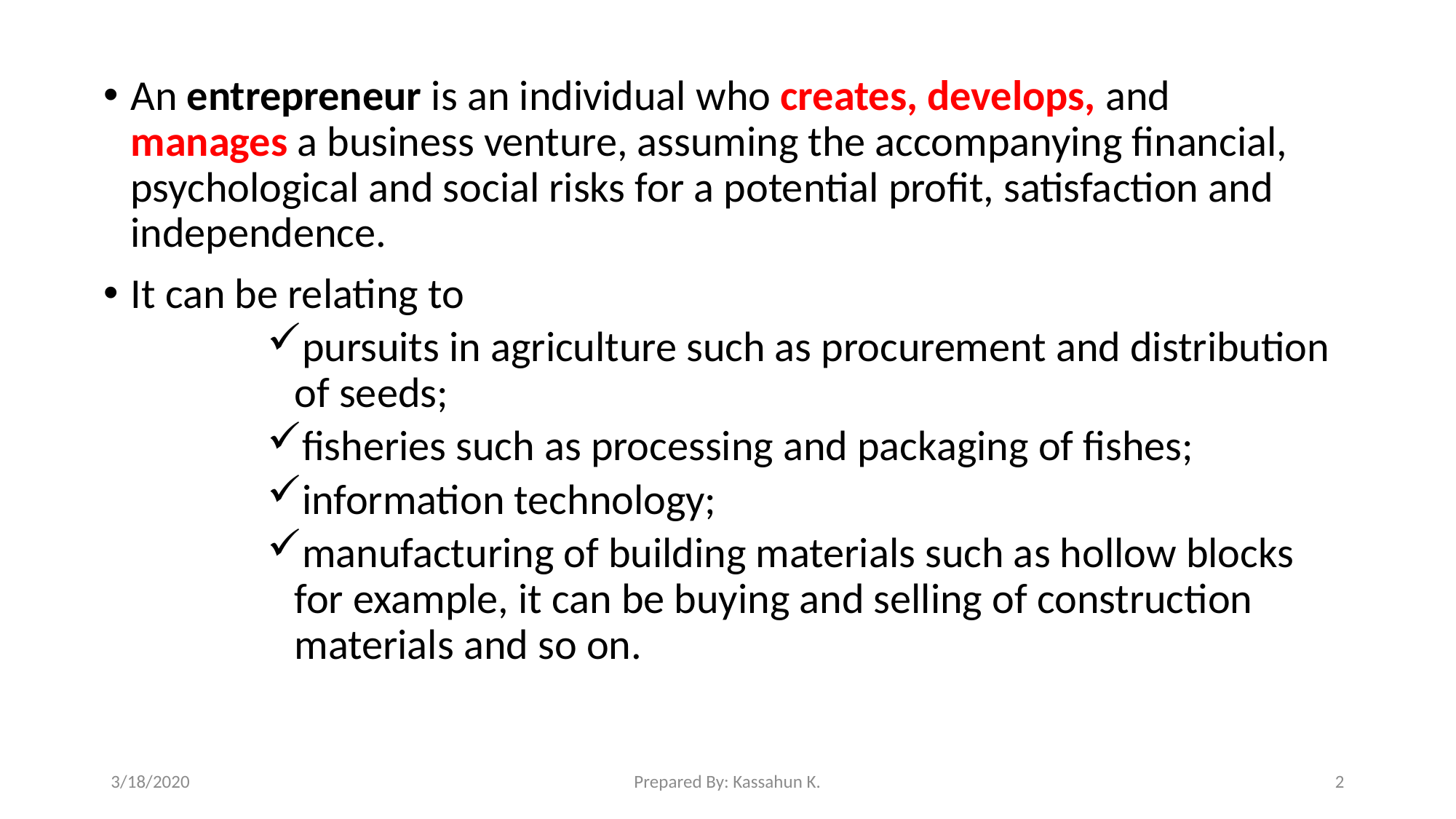

An entrepreneur is an individual who creates, develops, and manages a business venture, assuming the accompanying financial, psychological and social risks for a potential profit, satisfaction and independence.
It can be relating to
pursuits in agriculture such as procurement and distribution of seeds;
fisheries such as processing and packaging of fishes;
information technology;
manufacturing of building materials such as hollow blocks for example, it can be buying and selling of construction materials and so on.
3/18/2020
Prepared By: Kassahun K.
2